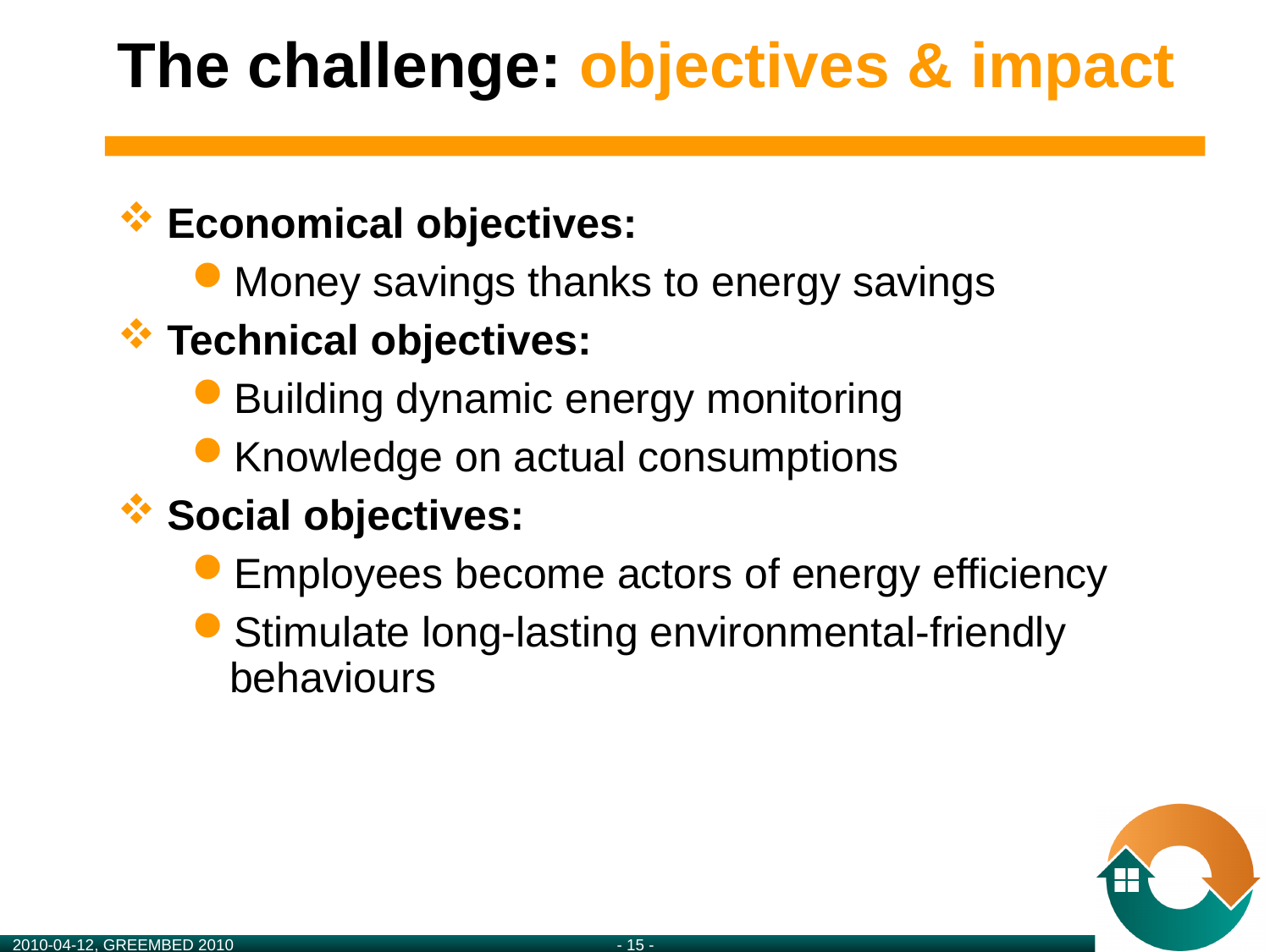

# The challenge: objectives & impact
Economical objectives:
Money savings thanks to energy savings
Technical objectives:
Building dynamic energy monitoring
Knowledge on actual consumptions
Social objectives:
Employees become actors of energy efficiency
Stimulate long-lasting environmental-friendly behaviours